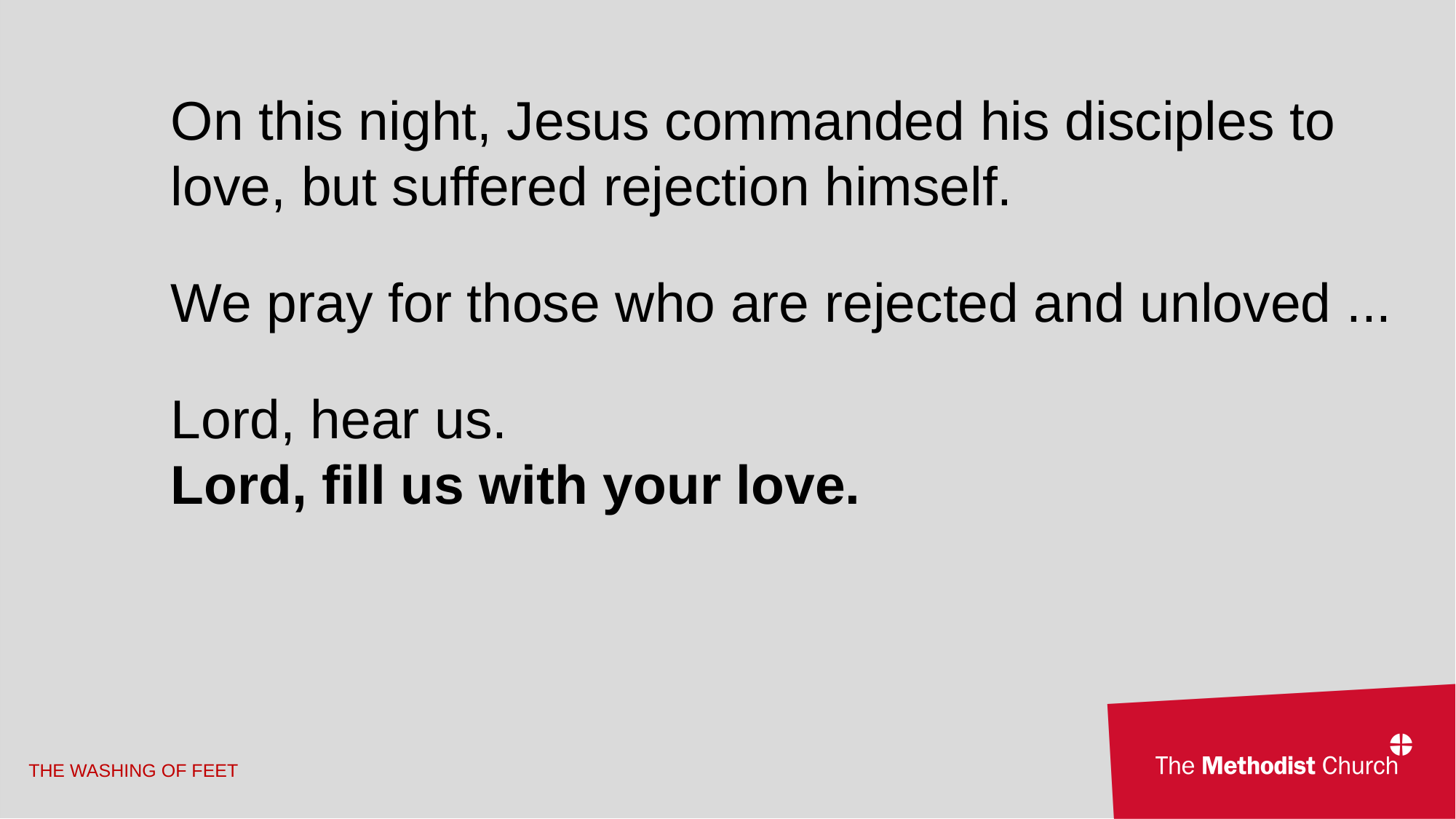

On this night, Jesus commanded his disciples to love, but suffered rejection himself.

We pray for those who are rejected and unloved ...

Lord, hear us.
Lord, fill us with your love.